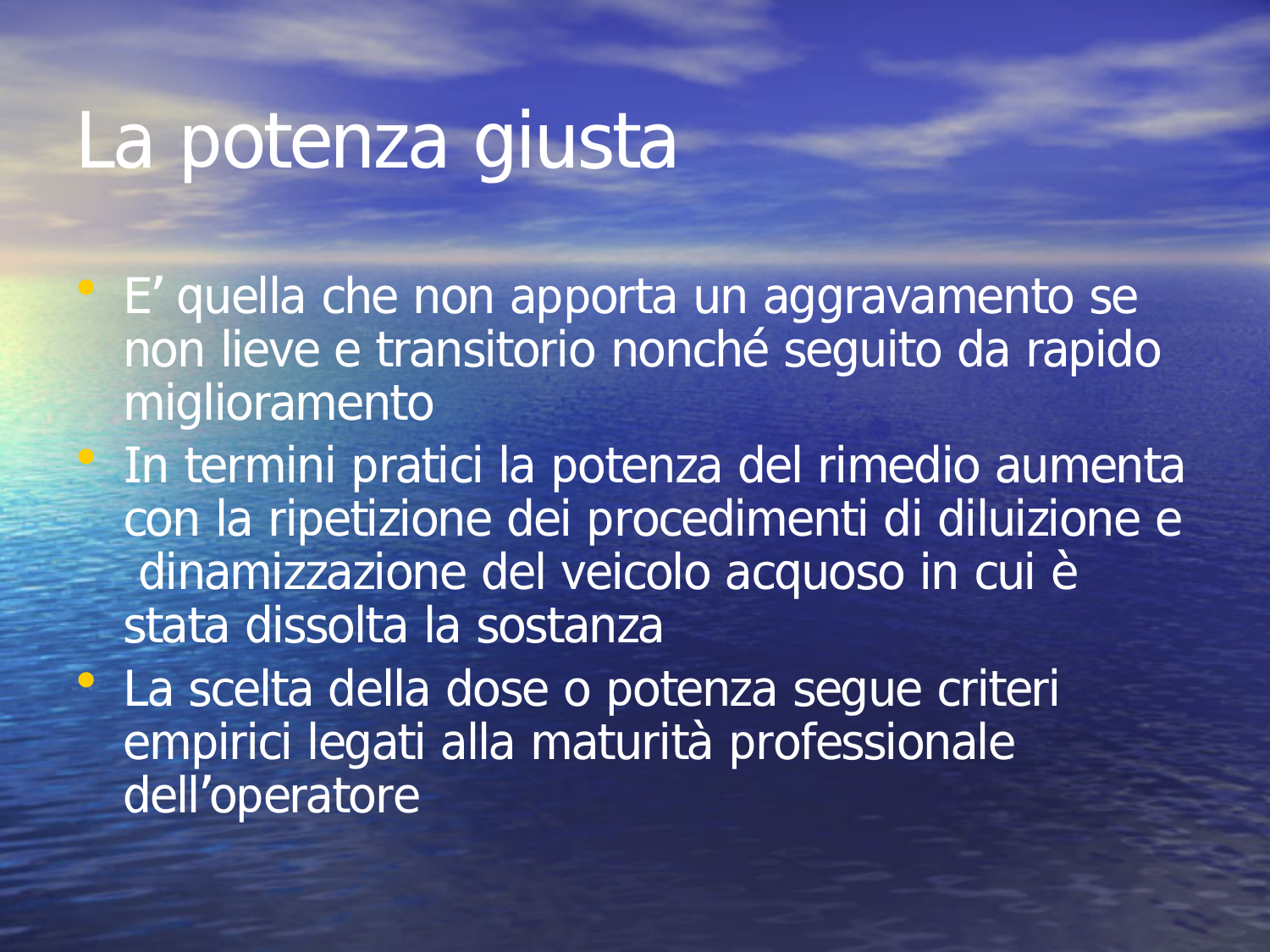

# La potenza giusta
E’ quella che non apporta un aggravamento se non lieve e transitorio nonché seguito da rapido miglioramento
In termini pratici la potenza del rimedio aumenta con la ripetizione dei procedimenti di diluizione e  dinamizzazione del veicolo acquoso in cui è stata dissolta la sostanza
La scelta della dose o potenza segue criteri empirici legati alla maturità professionale dell’operatore